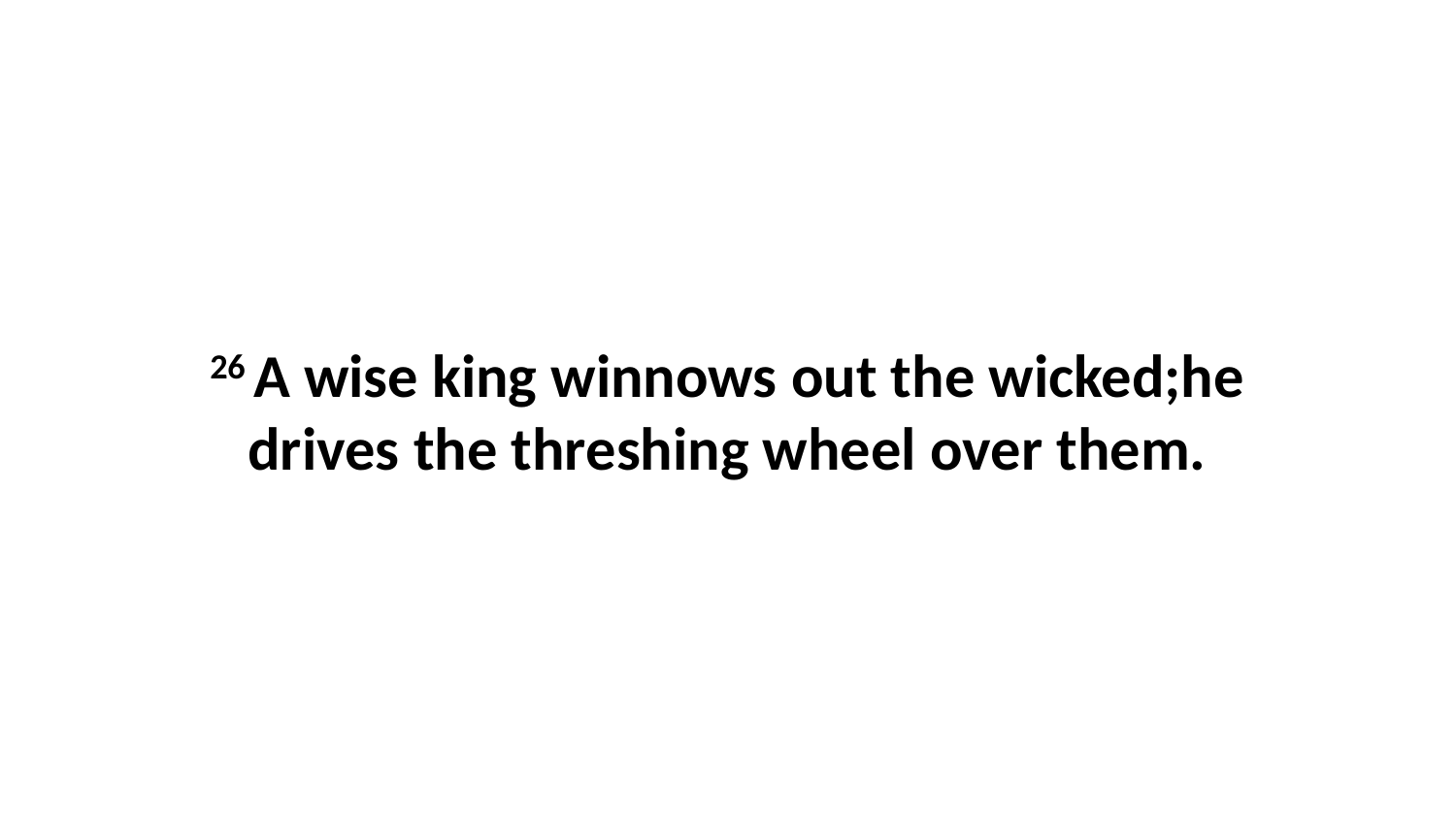

26 A wise king winnows out the wicked;he drives the threshing wheel over them.